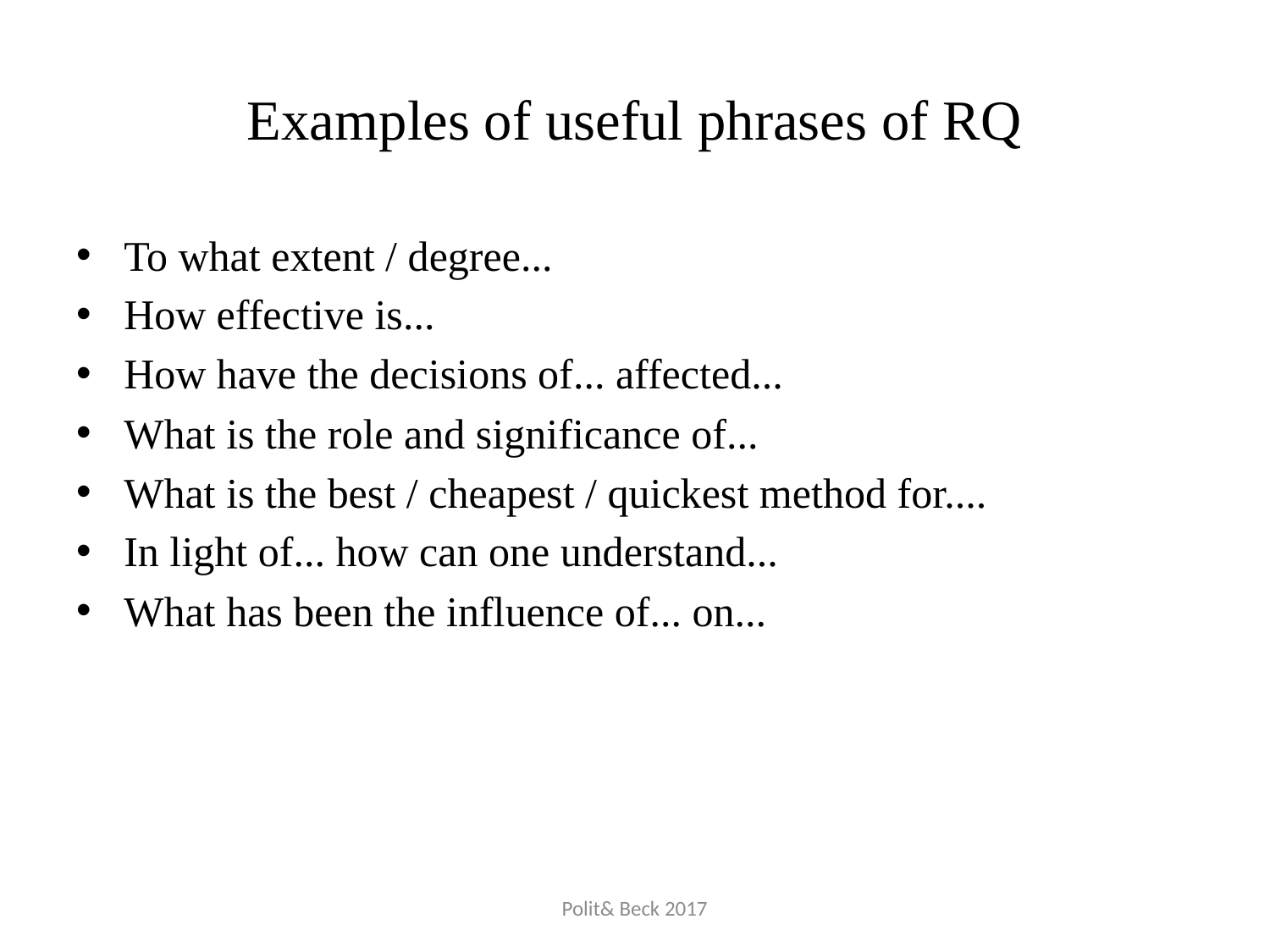

# Examples of useful phrases of RQ
To what extent / degree...
How effective is...
How have the decisions of... affected...
What is the role and significance of...
What is the best / cheapest / quickest method for....
In light of... how can one understand...
What has been the influence of... on...

Polit& Beck 2017